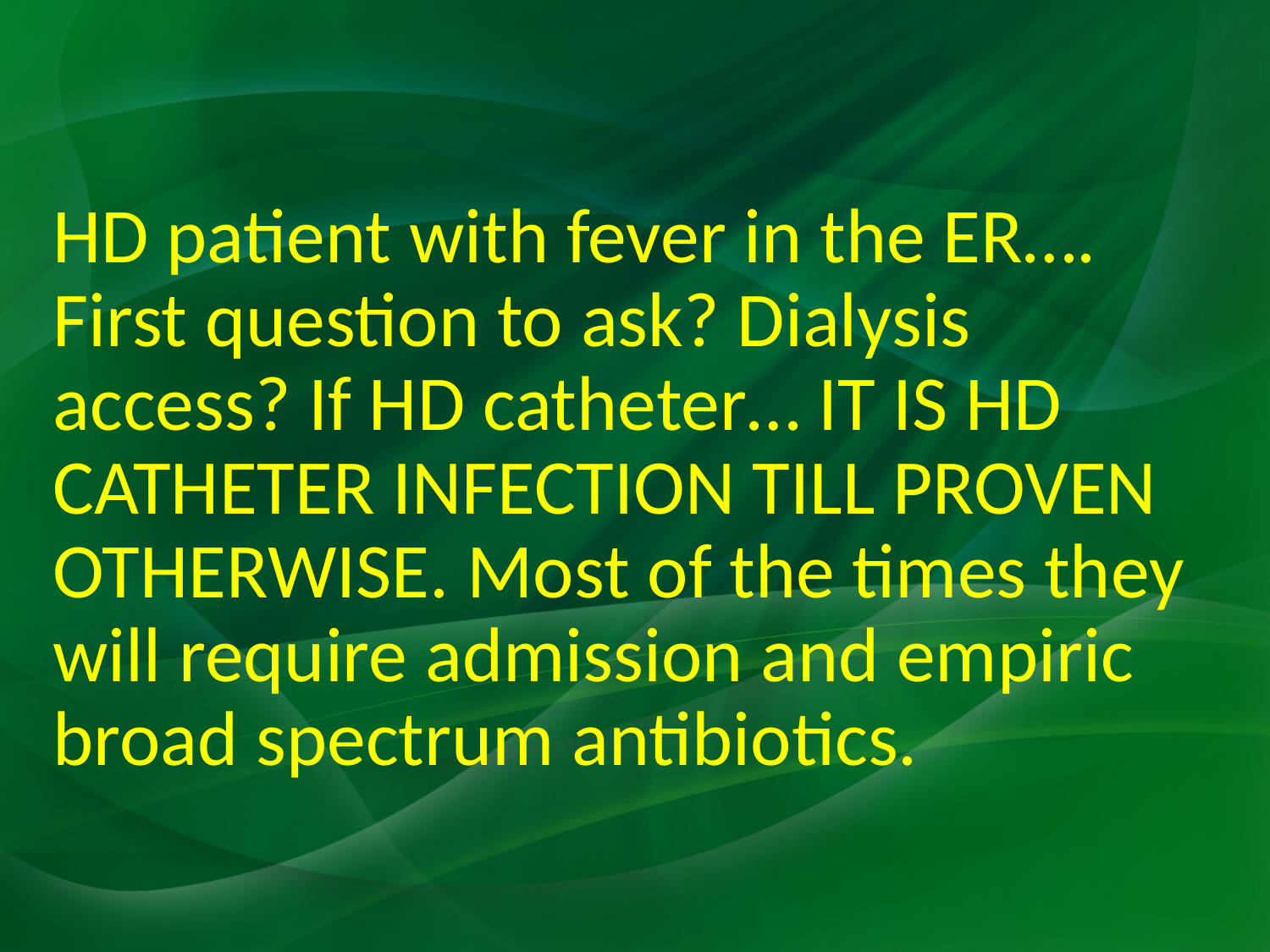

#
HD patient with fever in the ER…. First question to ask? Dialysis access? If HD catheter… IT IS HD CATHETER INFECTION TILL PROVEN OTHERWISE. Most of the times they will require admission and empiric broad spectrum antibiotics.